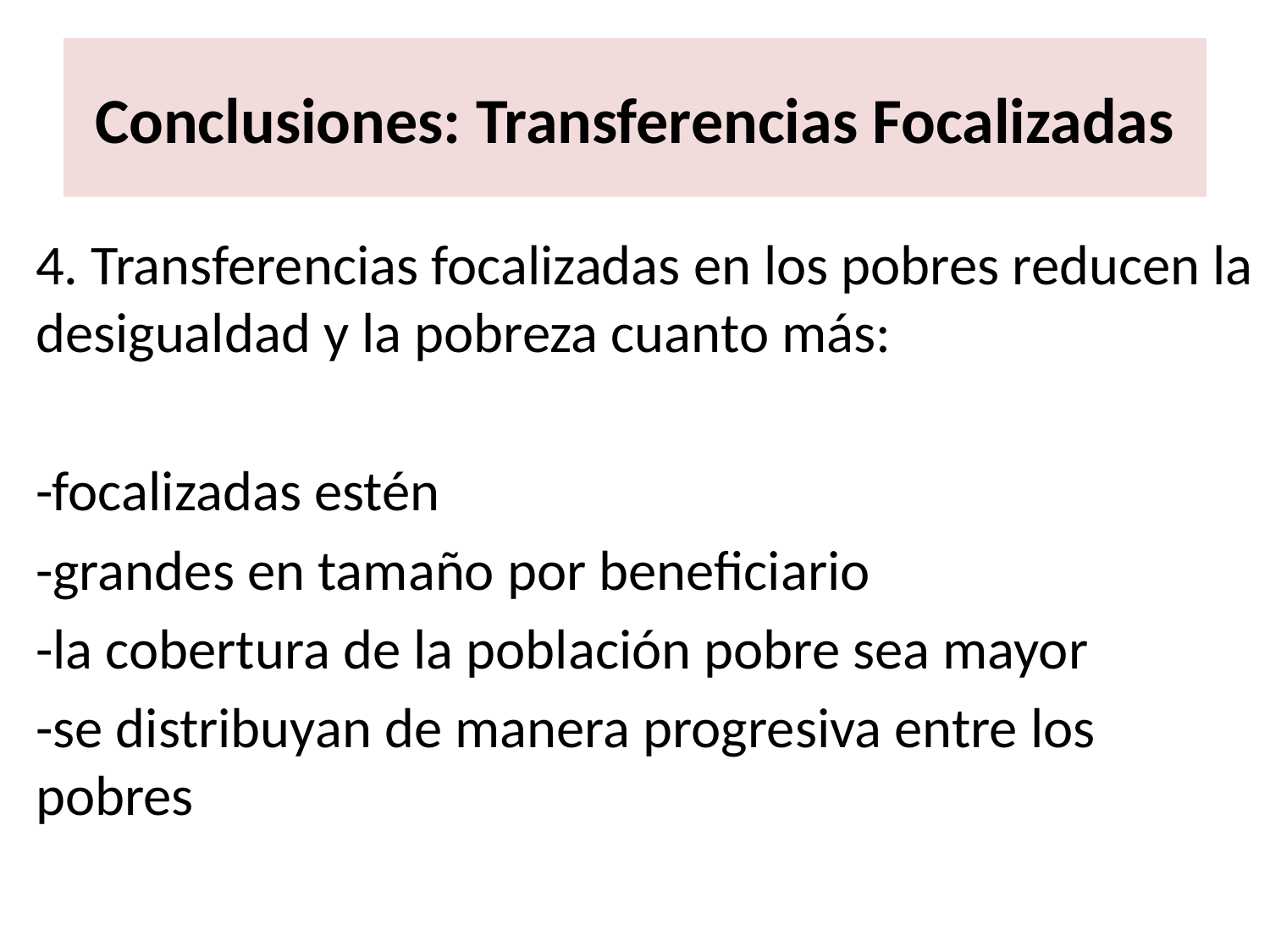

# Conclusiones: Transferencias Focalizadas
4. Transferencias focalizadas en los pobres reducen la desigualdad y la pobreza cuanto más:

-focalizadas estén
-grandes en tamaño por beneficiario
-la cobertura de la población pobre sea mayor
-se distribuyan de manera progresiva entre los pobres